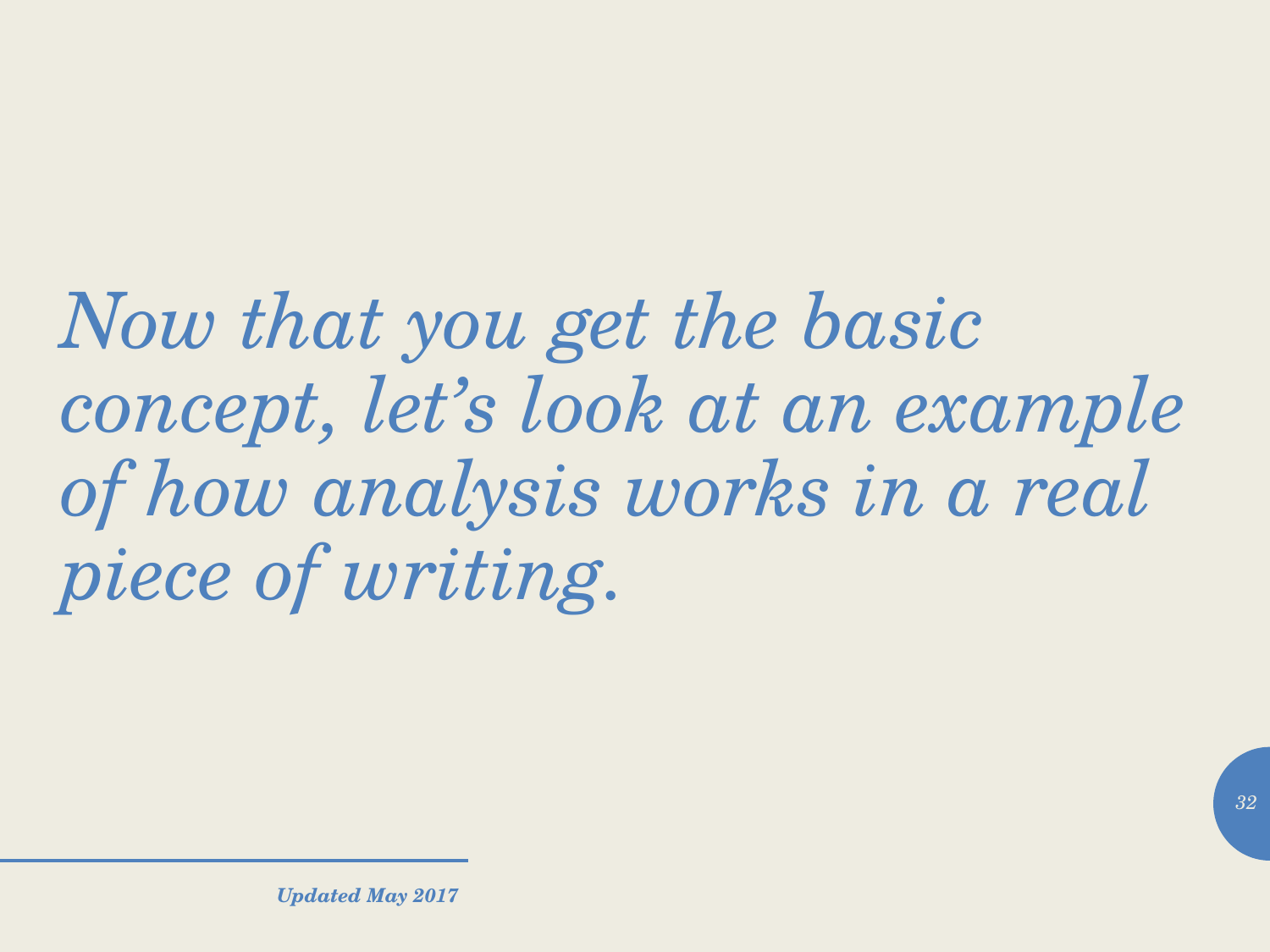

# Now that you get the basic concept, let’s look at an example of how analysis works in a real piece of writing.

32
Updated May 2017